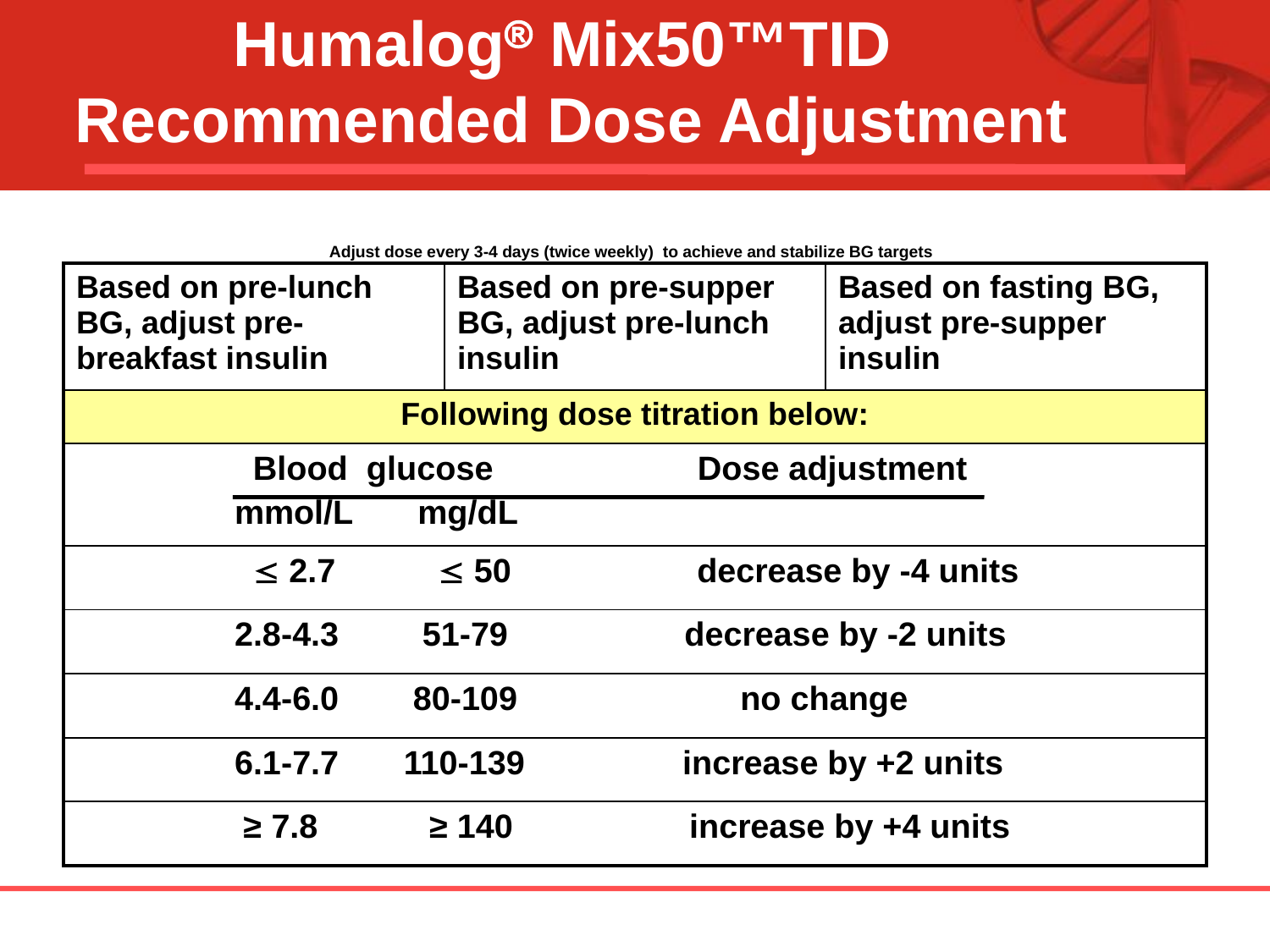

Humalog® Mix50™TID
Recommended Dose Adjustment

Adjust dose every 3-4 days (twice weekly)  to achieve and stabilize BG targets
| Based on pre-lunch BG, adjust pre-breakfast insulin | Based on pre-supper BG, adjust pre-lunch insulin | Based on fasting BG, adjust pre-supper insulin |
| --- | --- | --- |
| Following dose titration below: |  |  |
| Blood glucose Dose adjustment mmol/L mg/dL |  |  |
| ≤ 2.7 ≤ 50 decrease by -4 units |  |  |
| 2.8-4.3 51-79 decrease by -2 units |  |  |
| 4.4-6.0 80-109 no change |  |  |
| 6.1-7.7 110-139 increase by +2 units |  |  |
| ≥ 7.8 ≥ 140 increase by +4 units |  |  |